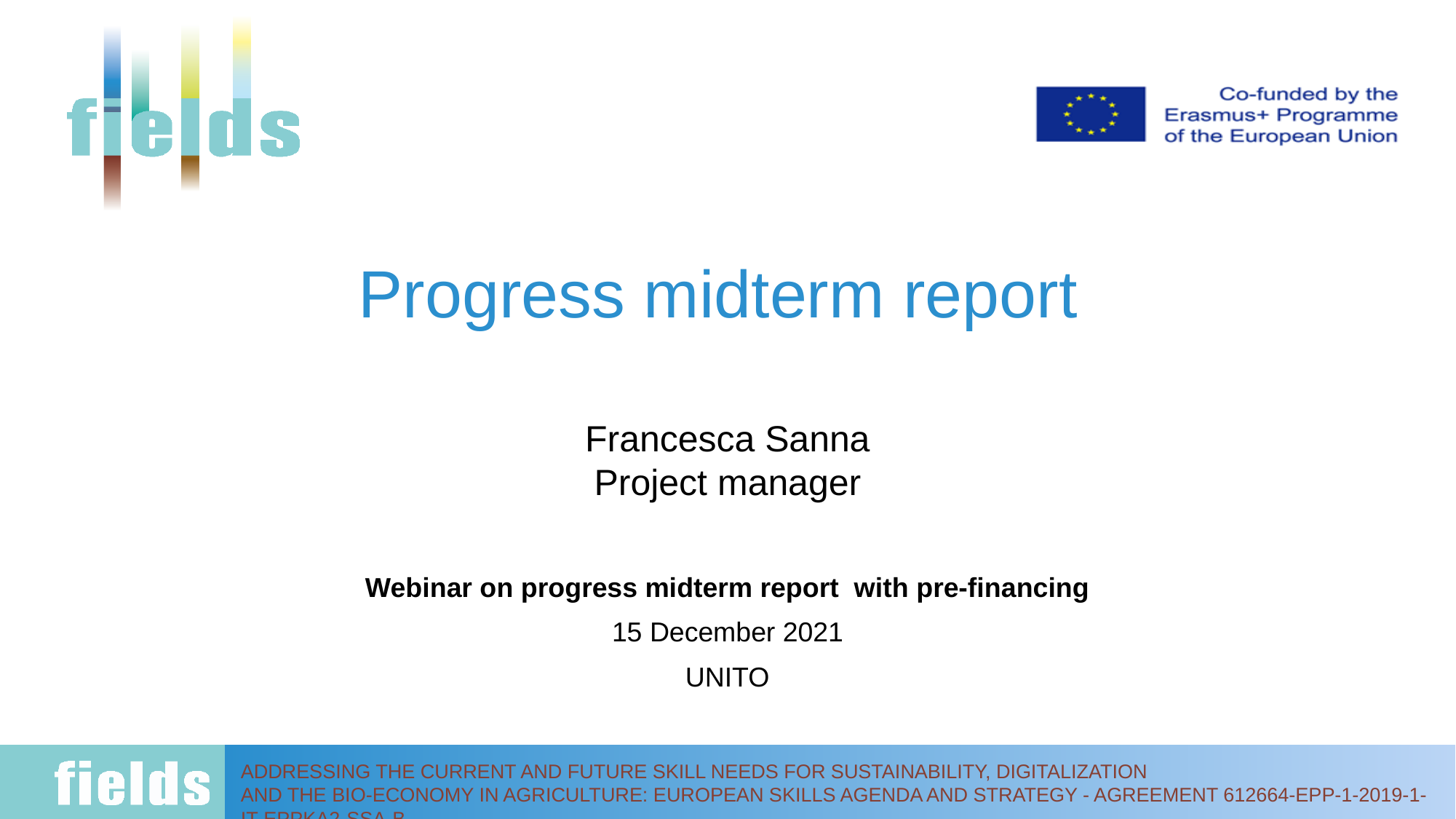

# Progress midterm report

Francesca Sanna
Project manager

Webinar on progress midterm report  with pre-financing
15 December 2021
UNITO